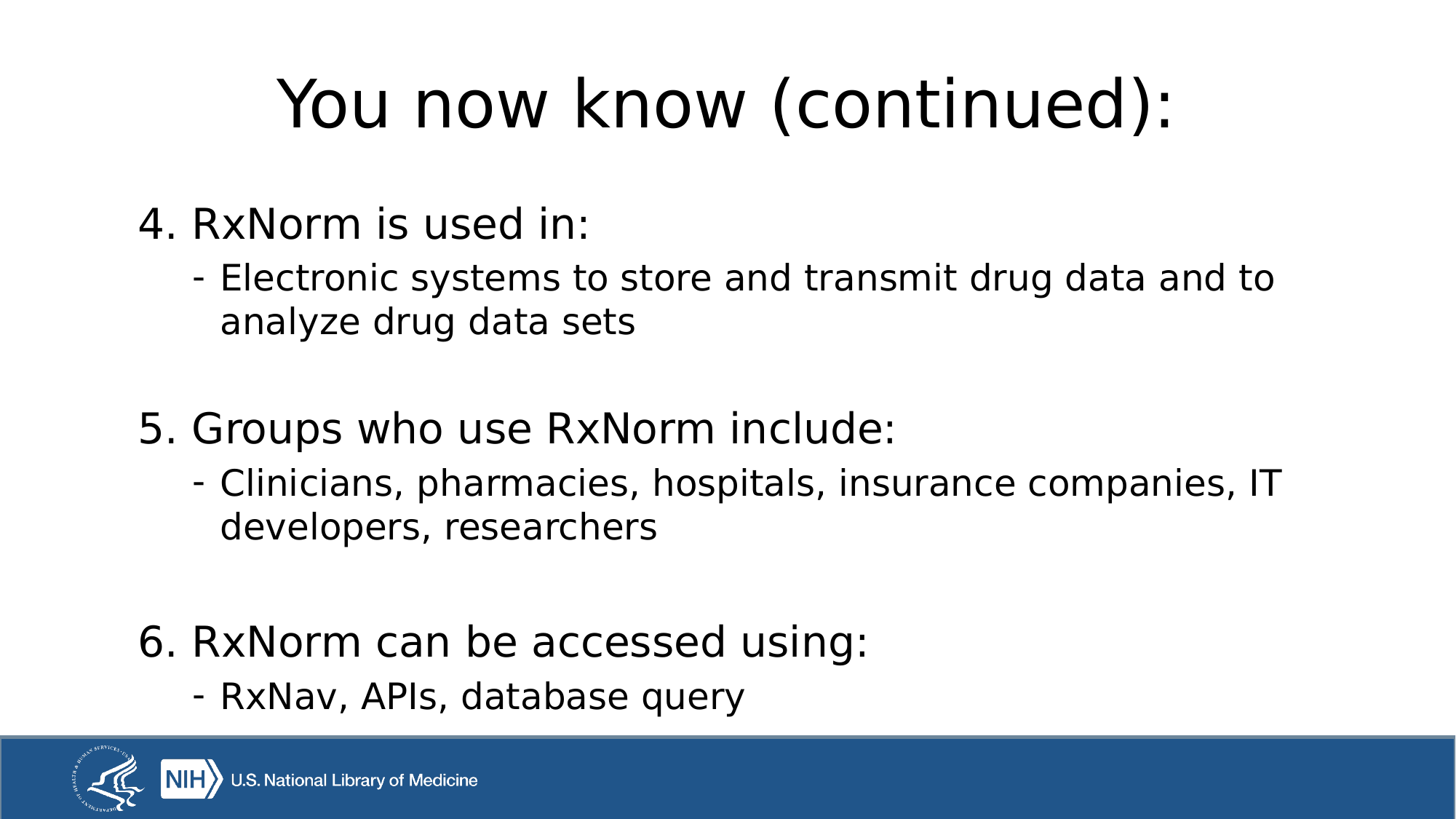

# You now know (continued):
4. RxNorm is used in:
Electronic systems to store and transmit drug data and to analyze drug data sets

5. Groups who use RxNorm include:
Clinicians, pharmacies, hospitals, insurance companies, IT developers, researchers

6. RxNorm can be accessed using:
RxNav, APIs, database query